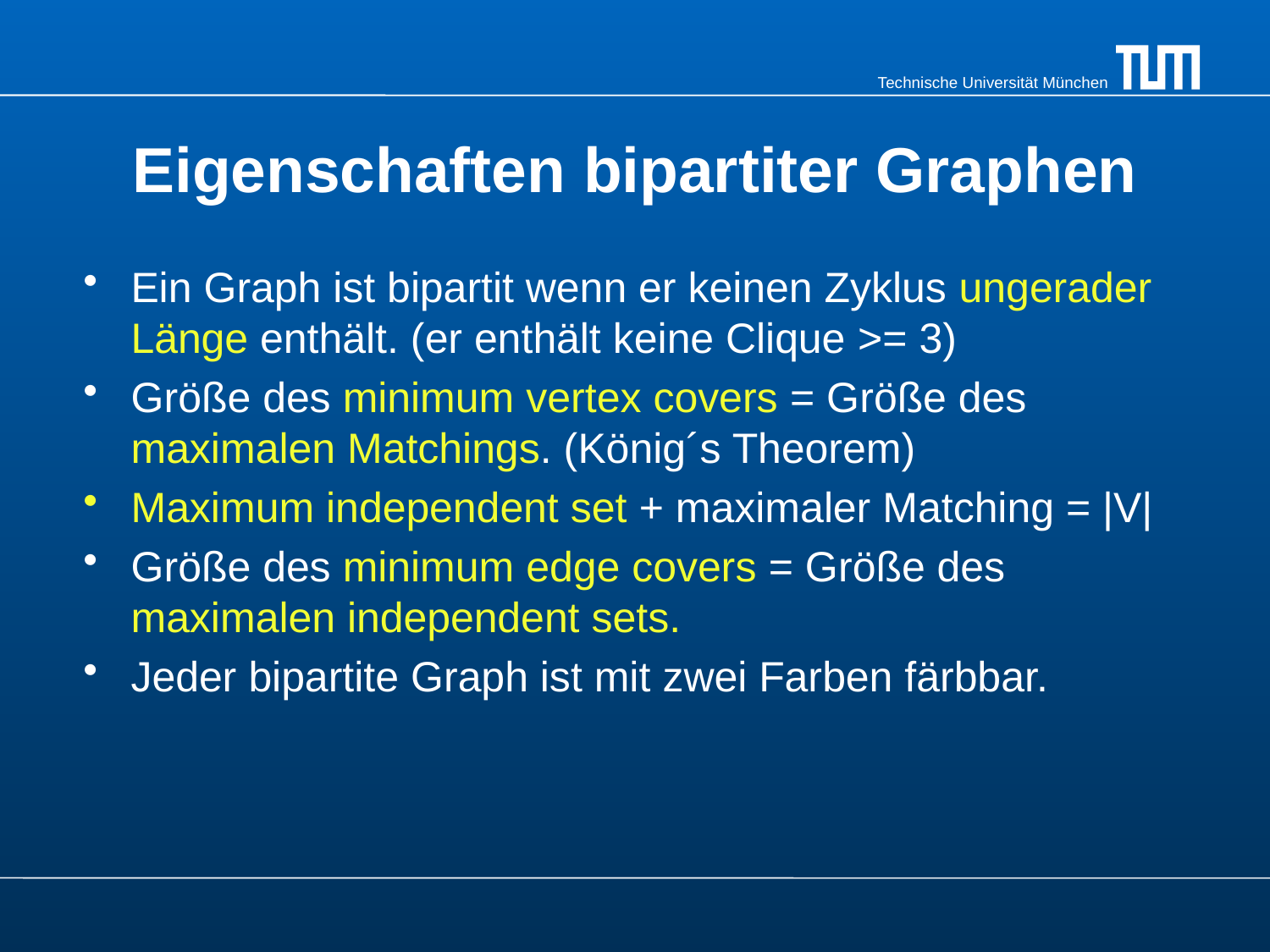

# Eigenschaften bipartiter Graphen
Ein Graph ist bipartit wenn er keinen Zyklus ungerader Länge enthält. (er enthält keine Clique >= 3)
Größe des minimum vertex covers = Größe des maximalen Matchings. (König´s Theorem)
Maximum independent set + maximaler Matching = |V|
Größe des minimum edge covers = Größe des maximalen independent sets.
Jeder bipartite Graph ist mit zwei Farben färbbar.